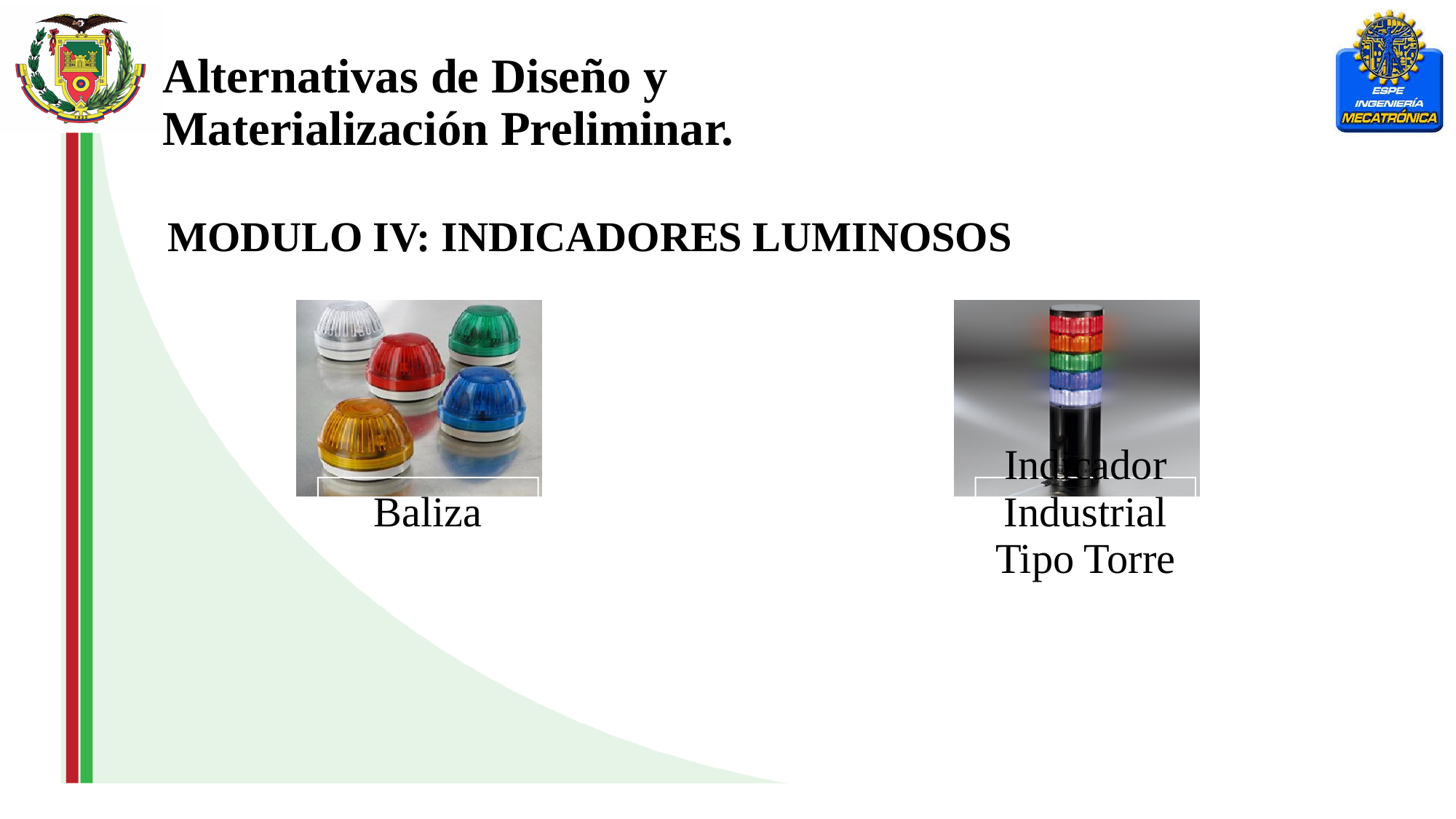

Alternativas de Diseño y Materialización Preliminar.
MODULO IV: INDICADORES LUMINOSOS
Baliza
Indicador Industrial Tipo Torre